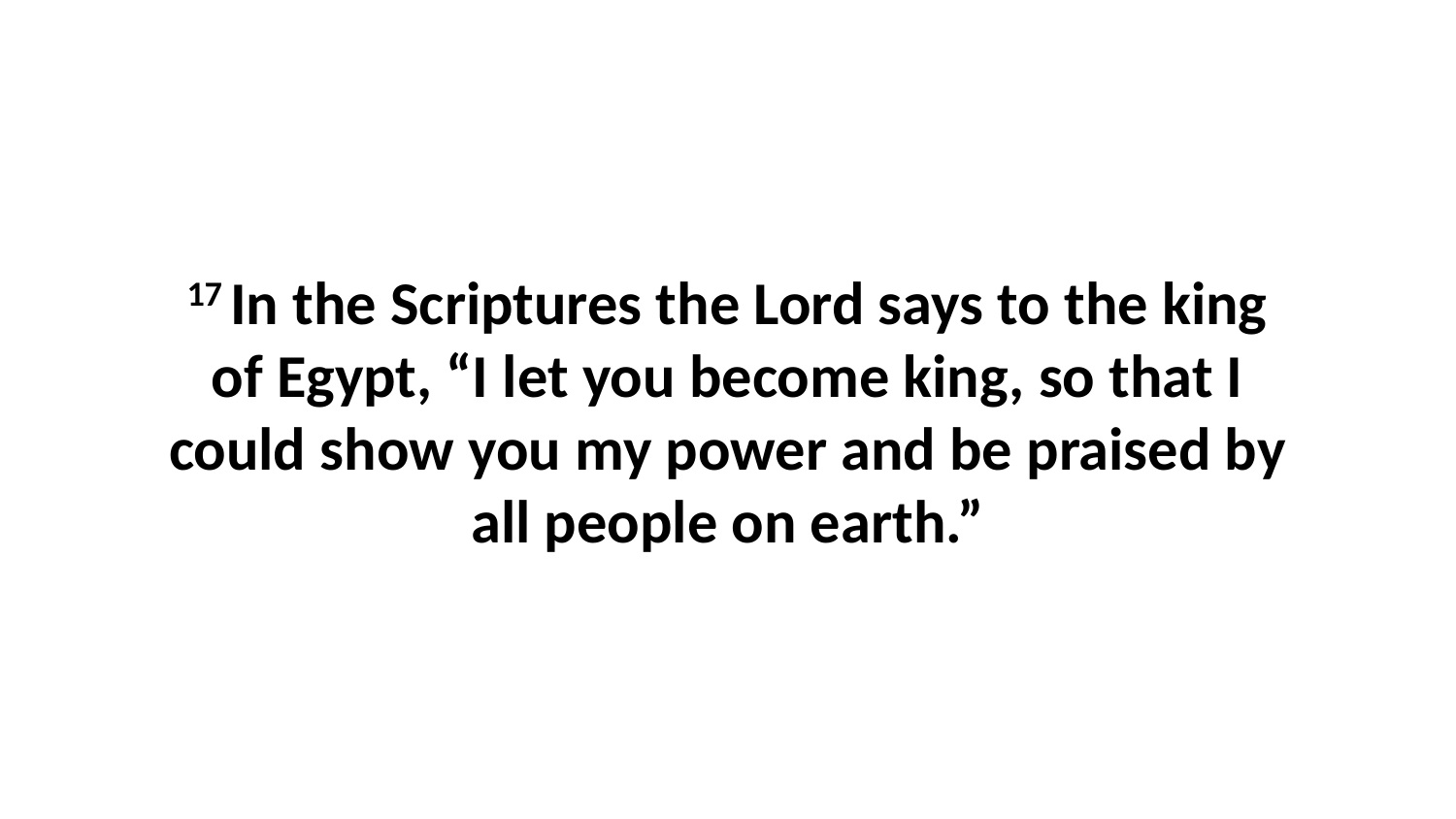

17 In the Scriptures the Lord says to the king of Egypt, “I let you become king, so that I could show you my power and be praised by all people on earth.”